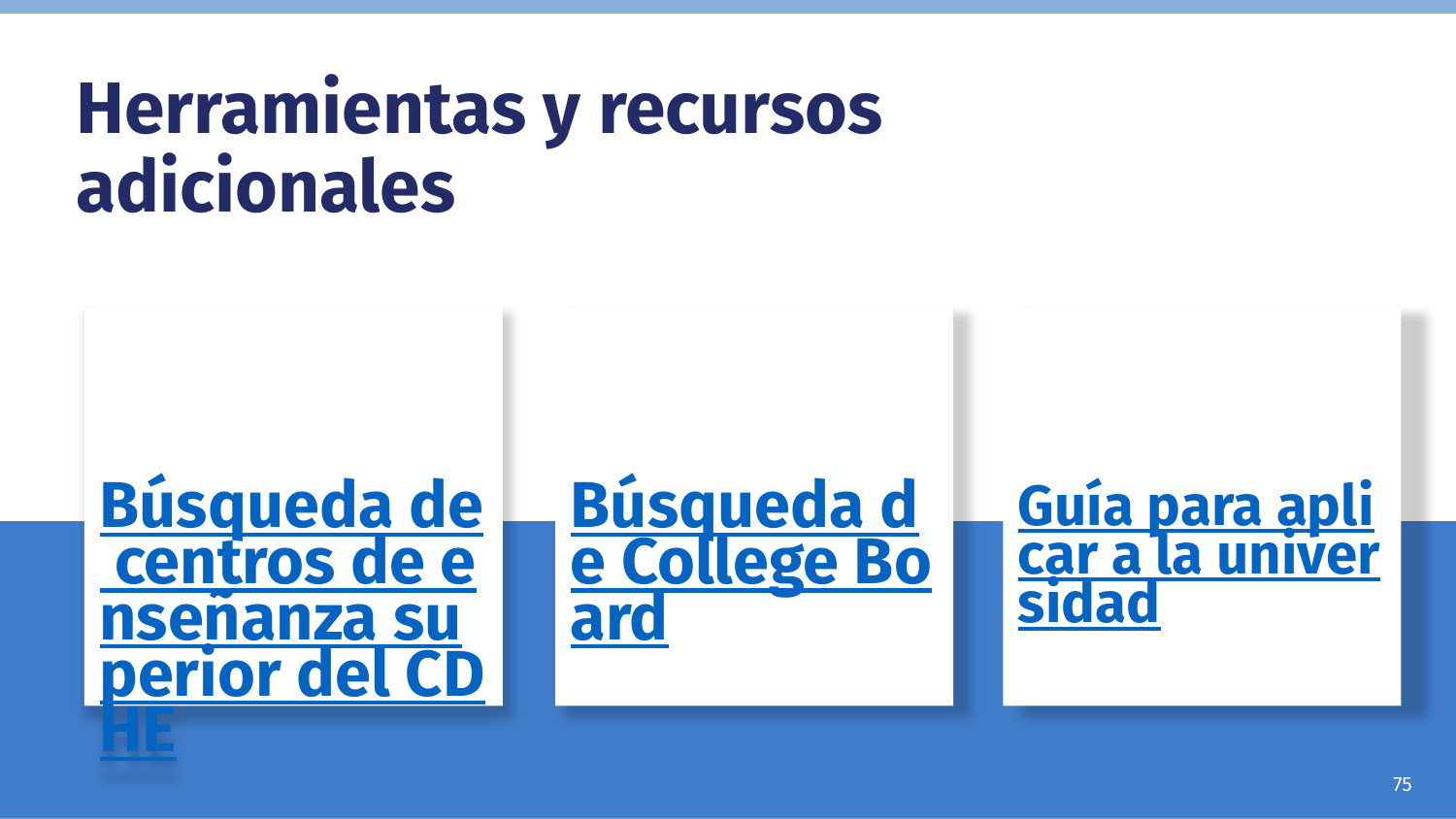

Herramientas y recursos adicionales
Búsqueda de centros de enseñanza superior del CDHE
Búsqueda de College Board
Guía para aplicar a la universidad
75